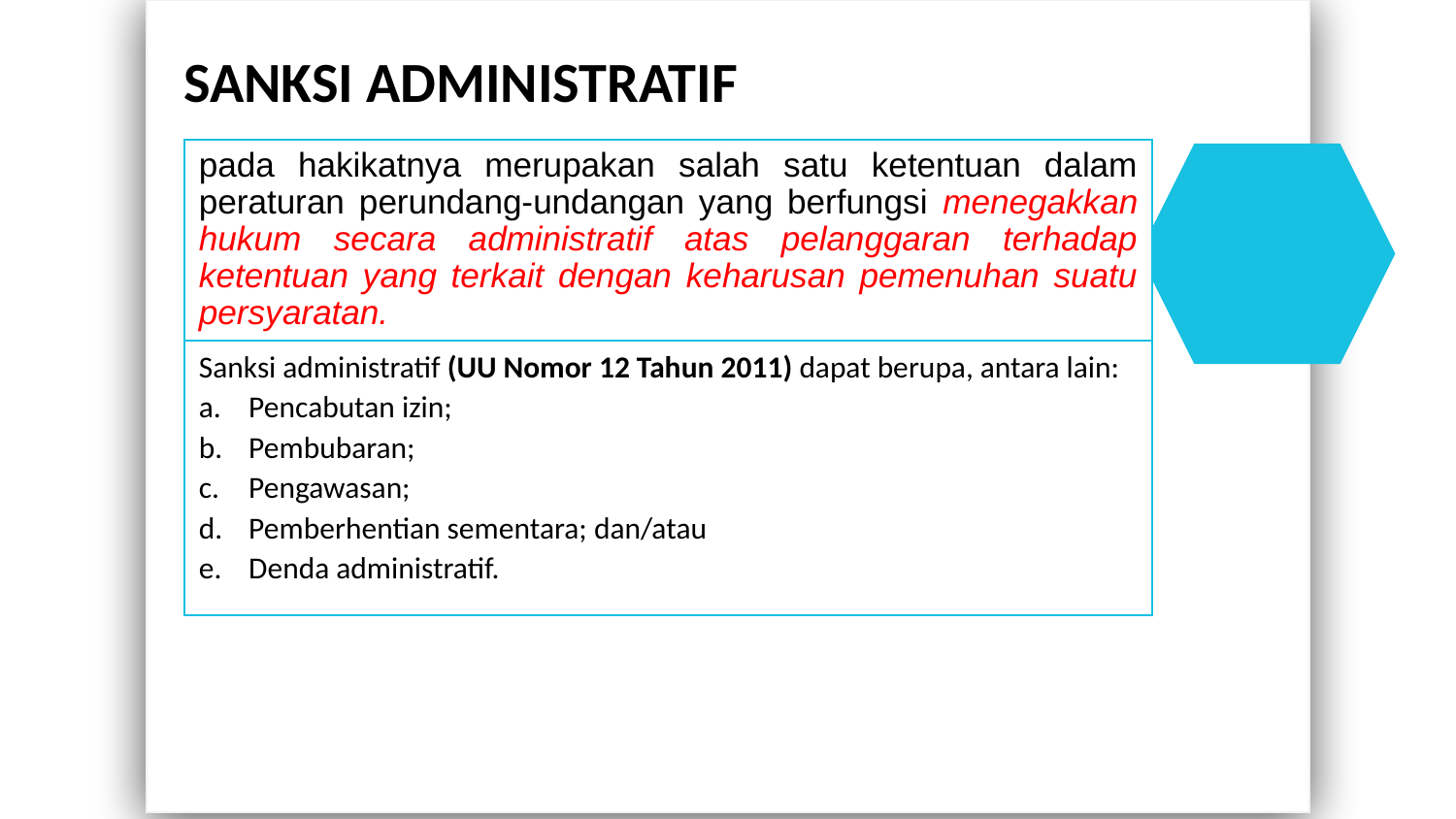

SANKSI ADMINISTRATIF
pada hakikatnya merupakan salah satu ketentuan dalam peraturan perundang-undangan yang berfungsi menegakkan hukum secara administratif atas pelanggaran terhadap ketentuan yang terkait dengan keharusan pemenuhan suatu persyaratan.

Sanksi administratif (UU Nomor 12 Tahun 2011) dapat berupa, antara lain:
Pencabutan izin;
Pembubaran;
Pengawasan;
Pemberhentian sementara; dan/atau
Denda administratif.